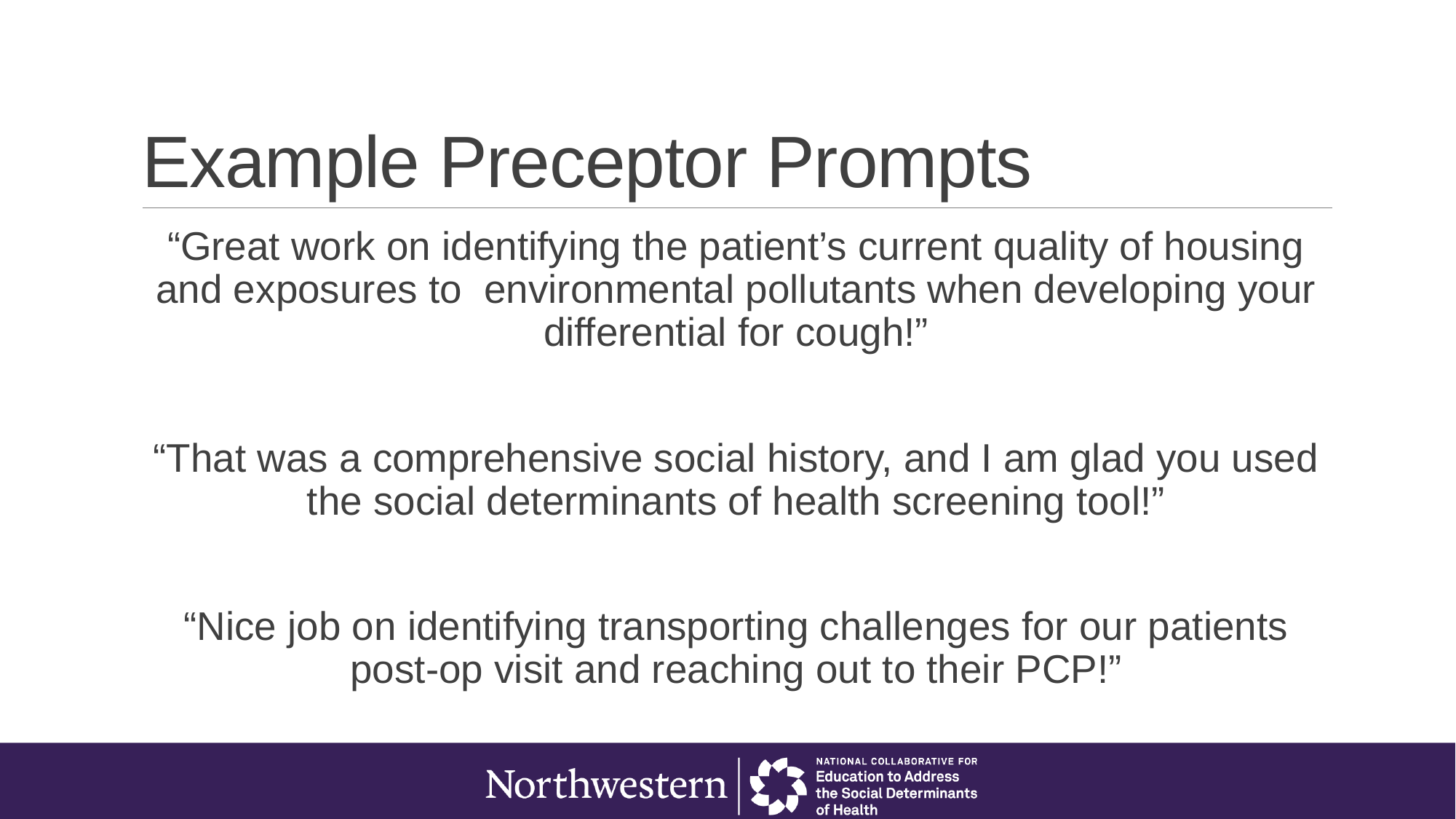

# Example Preceptor Prompts
“Great work on identifying the patient’s current quality of housing and exposures to  environmental pollutants when developing your differential for cough!”

“That was a comprehensive social history, and I am glad you used the social determinants of health screening tool!”

“Nice job on identifying transporting challenges for our patients post-op visit and reaching out to their PCP!”